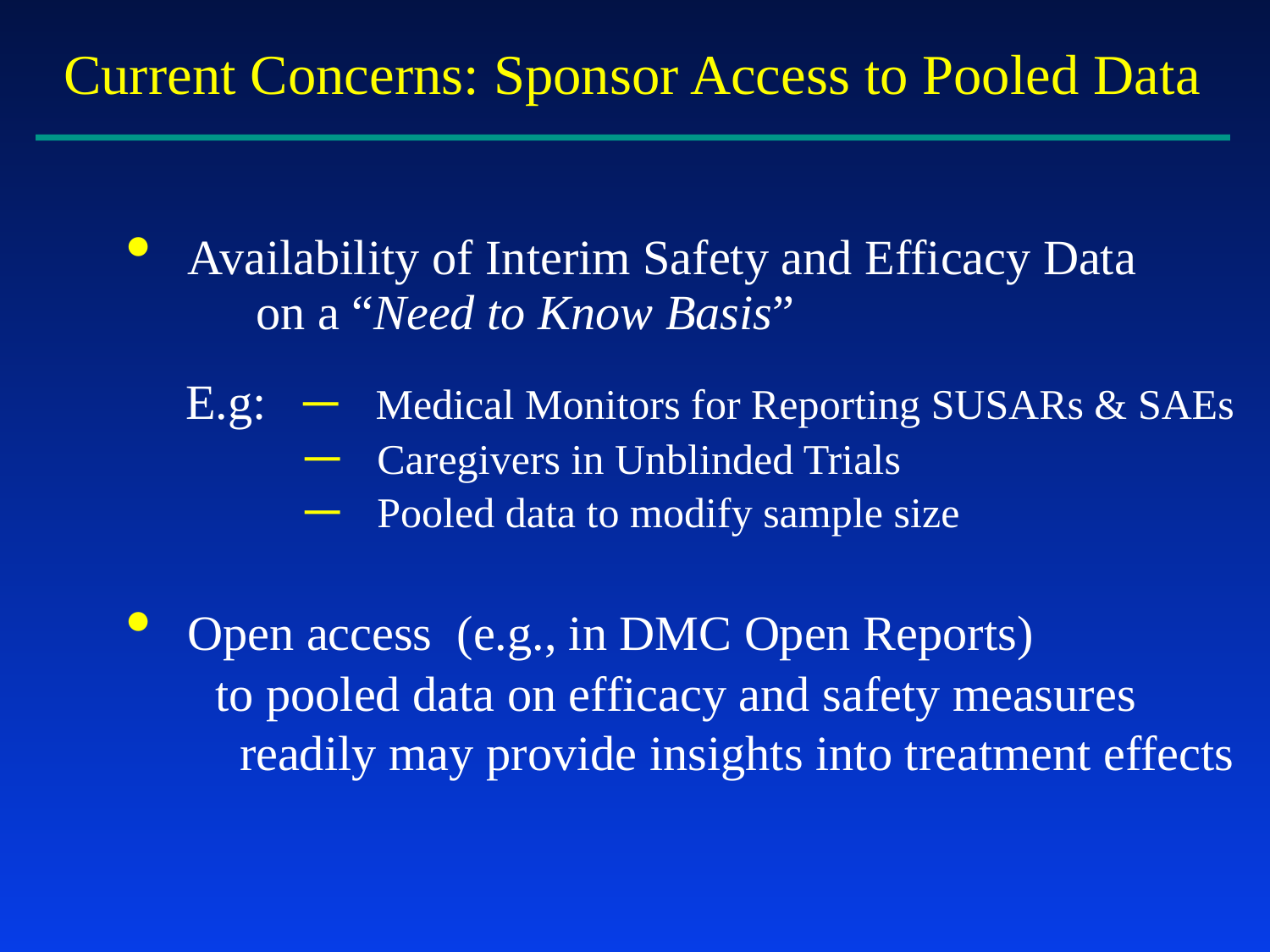

Current Concerns: Sponsor Access to Pooled Data

  Availability of Interim Safety and Efficacy Data
	on a “Need to Know Basis”

    E.g:   ─   Medical Monitors for Reporting SUSARs & SAEs
	    ─   Caregivers in Unblinded Trials
	    ─   Pooled data to modify sample size

  Open access  (e.g., in DMC Open Reports)
       to pooled data on efficacy and safety measures
         readily may provide insights into treatment effects